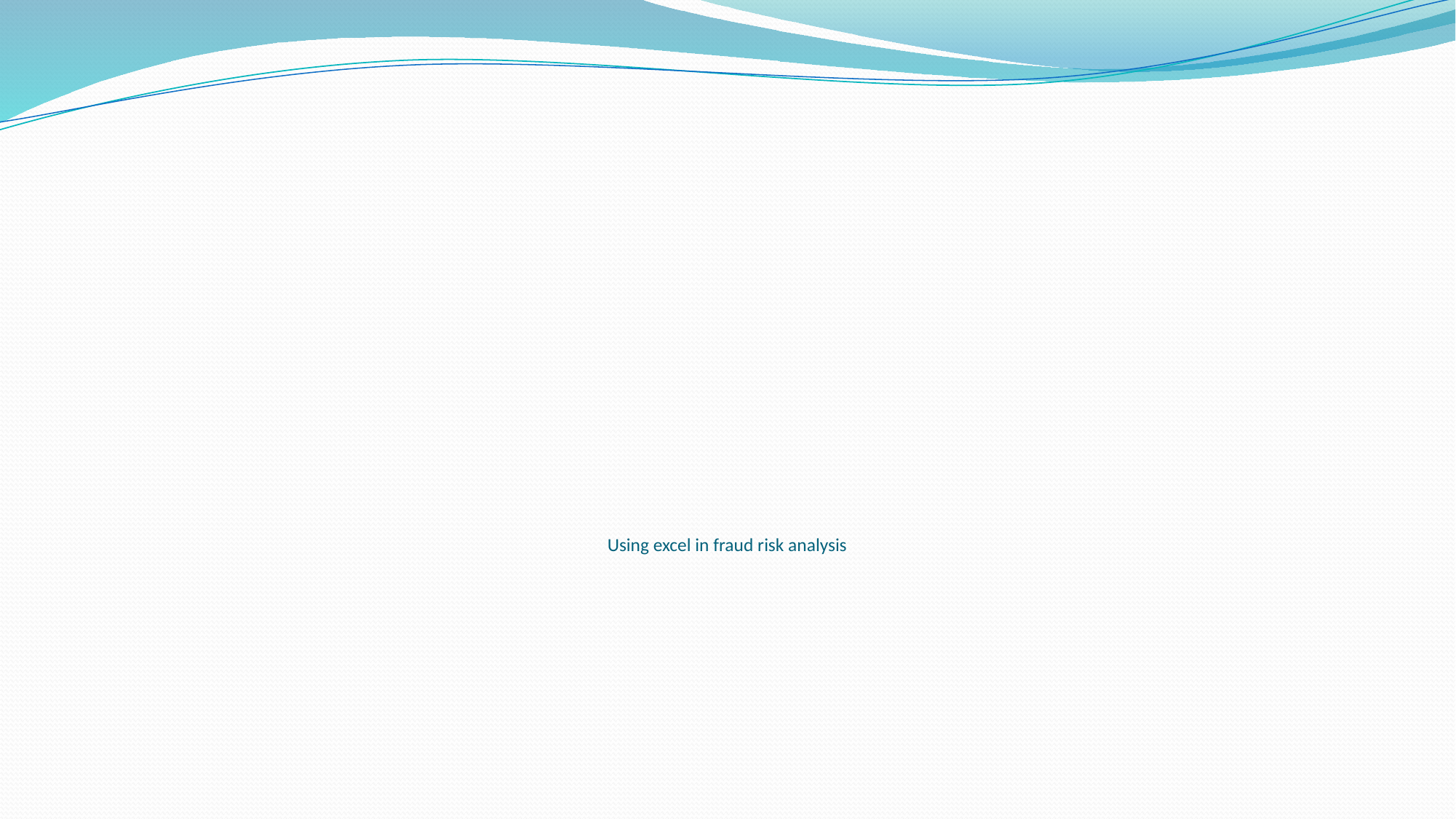

# Using excel in fraud risk analysis